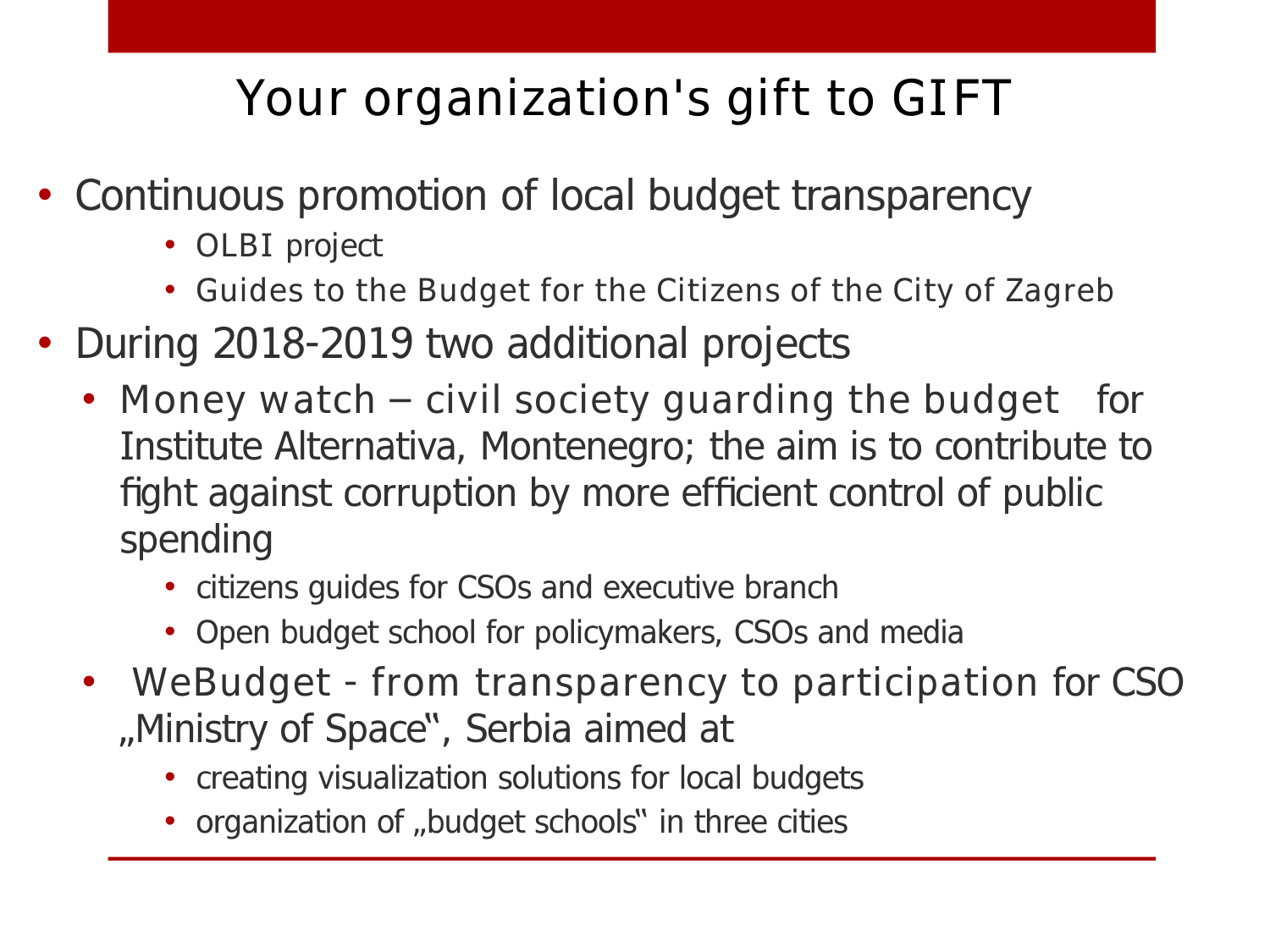

Your organization's gift to GIFT
Continuous promotion of local budget transparency
OLBI project
Guides to the Budget for the Citizens of the City of Zagreb
During 2018-2019 two additional projects
Money watch – civil society guarding the budget   for Institute Alternativa, Montenegro; the aim is to contribute to  fight against corruption by more efficient control of public spending
citizens guides for CSOs and executive branch
Open budget school for policymakers, CSOs and media
 WeBudget - from transparency to participation for CSO „Ministry of Space“, Serbia aimed at
creating visualization solutions for local budgets
organization of „budget schools“ in three cities